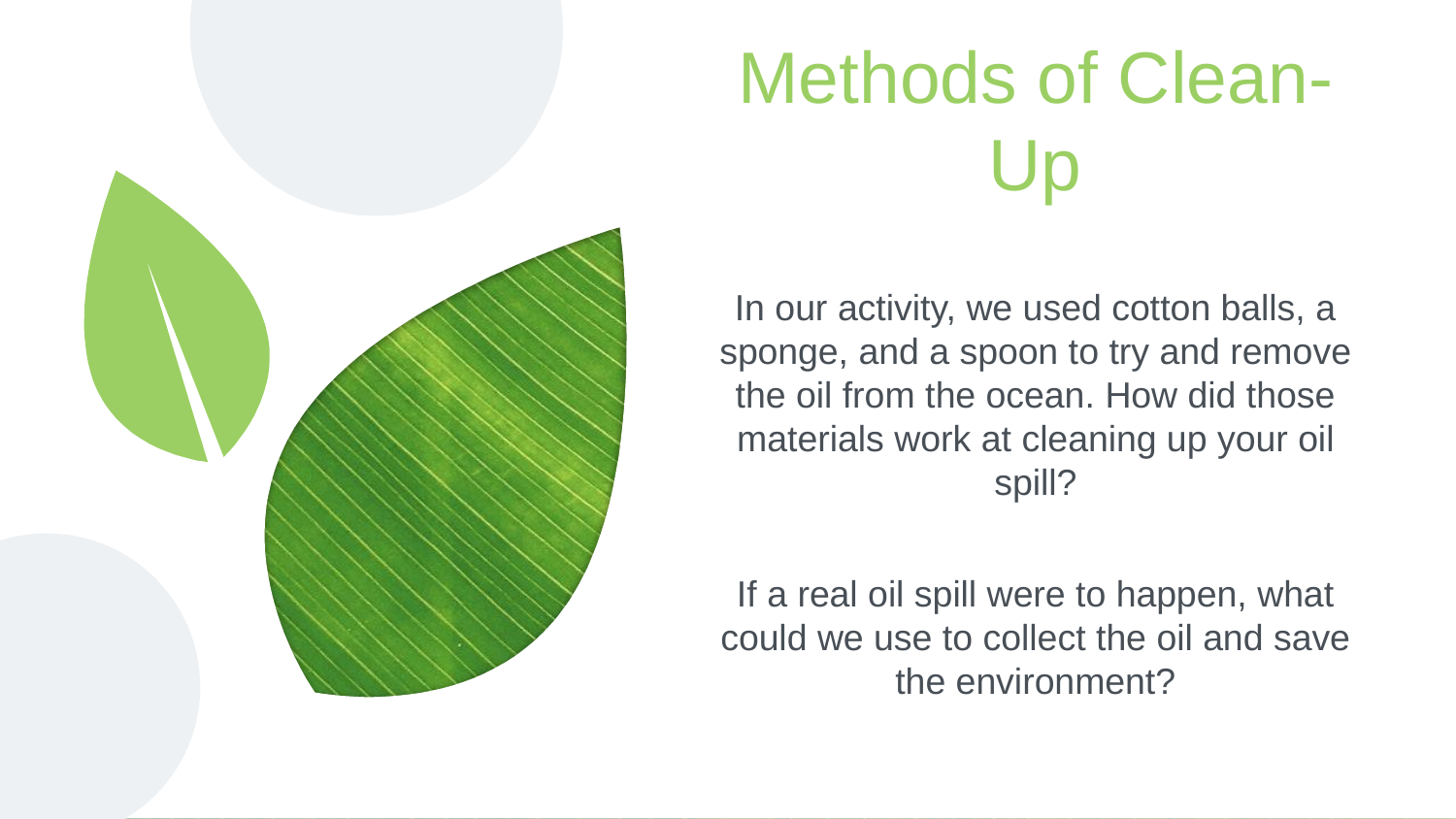

# Methods of Clean-Up
In our activity, we used cotton balls, a sponge, and a spoon to try and remove the oil from the ocean. How did those materials work at cleaning up your oil spill?

If a real oil spill were to happen, what could we use to collect the oil and save the environment?